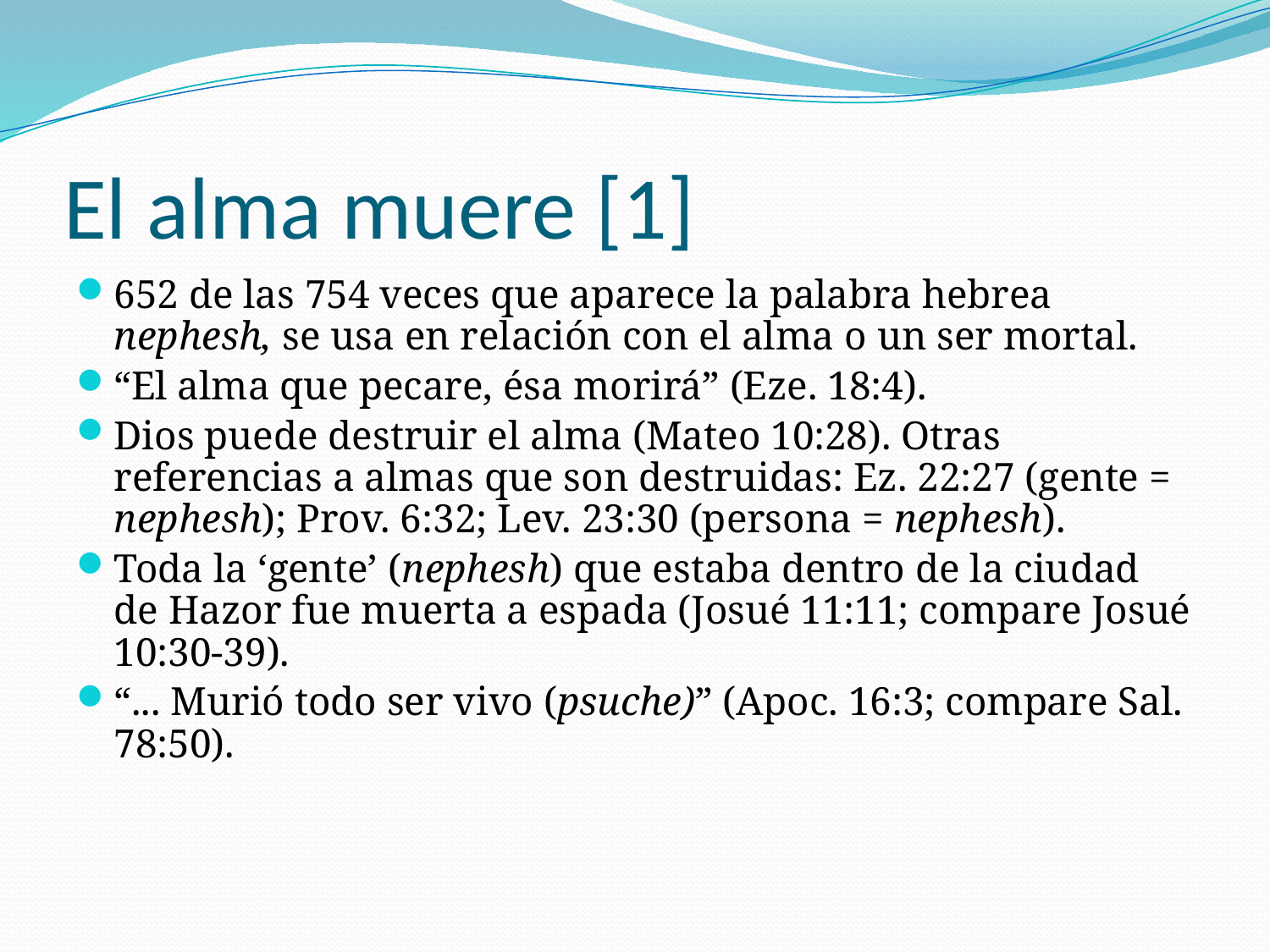

# El alma muere [1]
652 de las 754 veces que aparece la palabra hebrea nephesh, se usa en relación con el alma o un ser mortal.
“El alma que pecare, ésa morirá” (Eze. 18:4).
Dios puede destruir el alma (Mateo 10:28). Otras referencias a almas que son destruidas: Ez. 22:27 (gente = nephesh); Prov. 6:32; Lev. 23:30 (persona = nephesh).
Toda la ‘gente’ (nephesh) que estaba dentro de la ciudad de Hazor fue muerta a espada (Josué 11:11; compare Josué 10:30-39).
“... Murió todo ser vivo (psuche)” (Apoc. 16:3; compare Sal. 78:50).